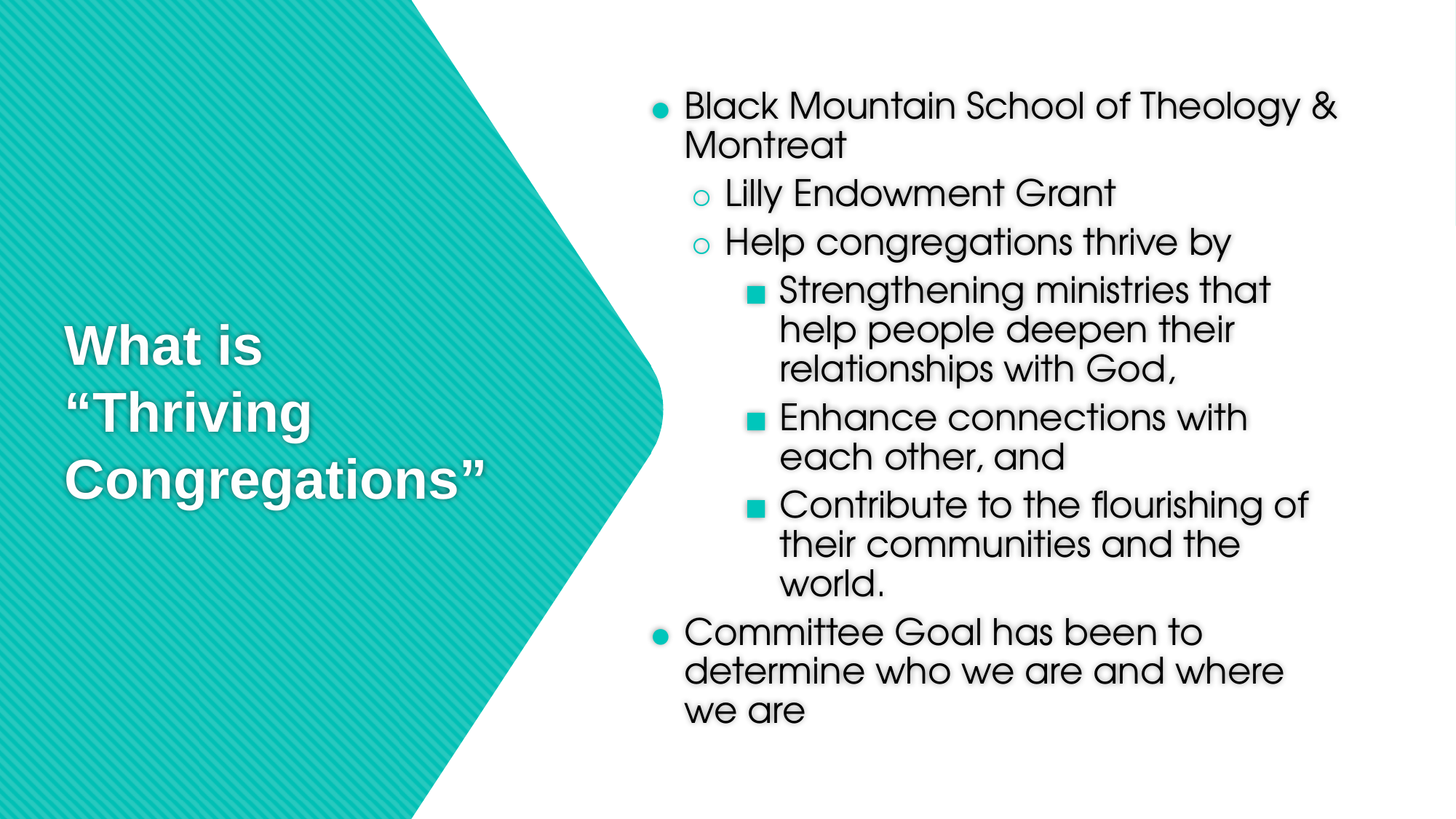

Black Mountain School of Theology & Montreat
Lilly Endowment Grant
Help congregations thrive by
Strengthening ministries that help people deepen their relationships with God,
Enhance connections with each other, and
Contribute to the flourishing of their communities and the world.
Committee Goal has been to determine who we are and where we are

# What is “Thriving Congregations”